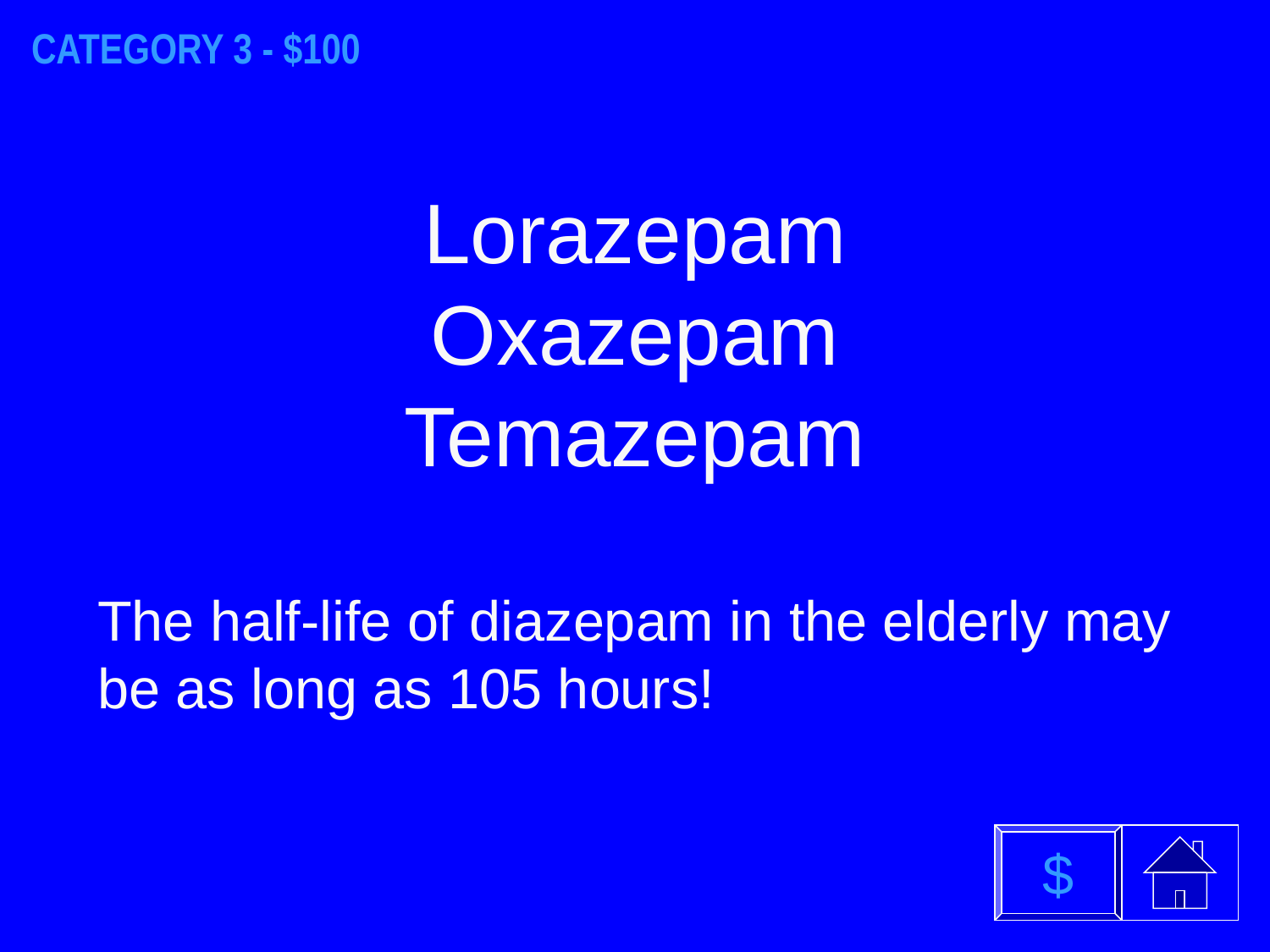

CATEGORY 3 - $100
Lorazepam
Oxazepam
Temazepam

The half-life of diazepam in the elderly may be as long as 105 hours!
$